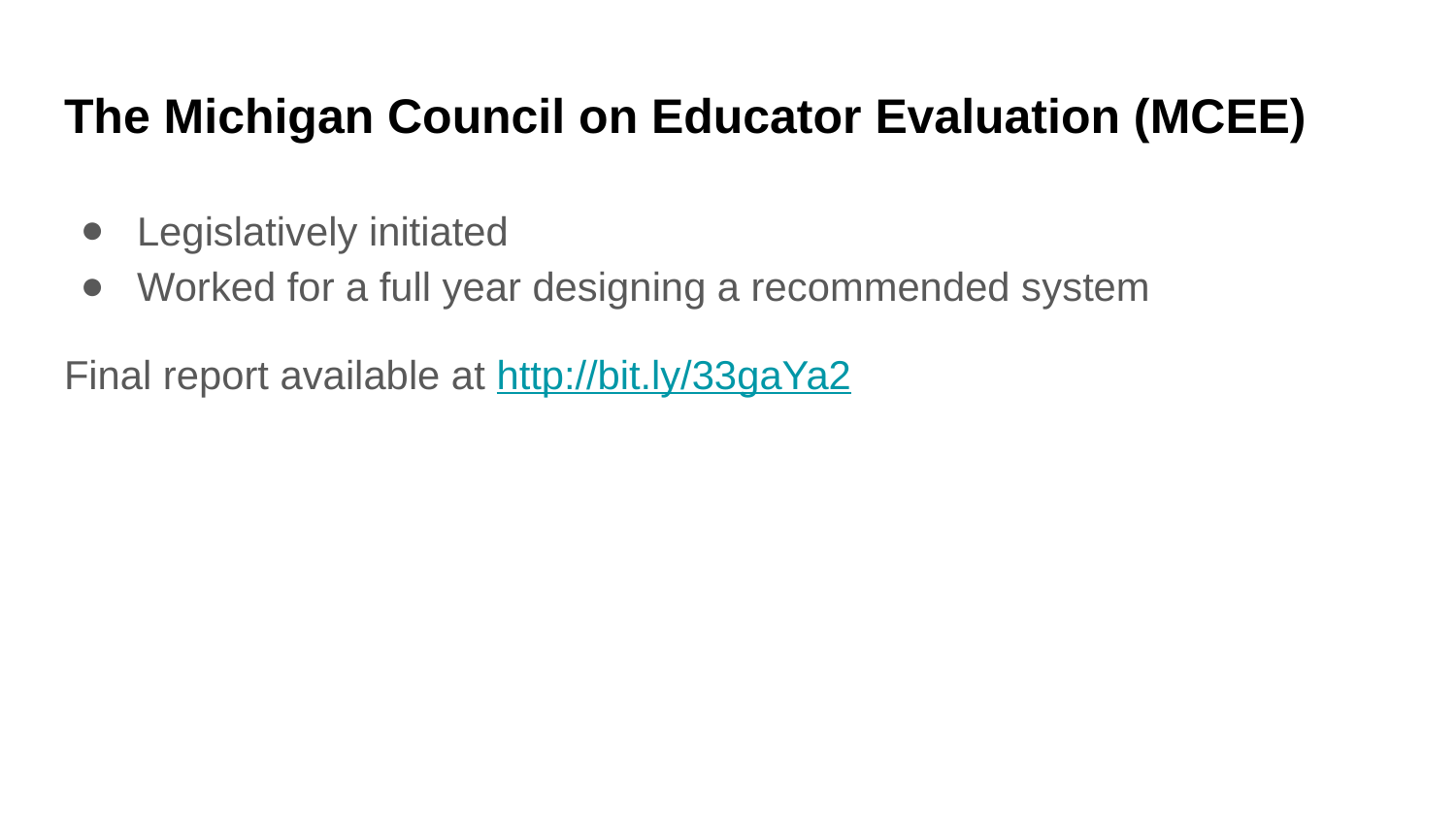

# The Michigan Council on Educator Evaluation (MCEE)
Legislatively initiated
Worked for a full year designing a recommended system
Final report available at http://bit.ly/33gaYa2